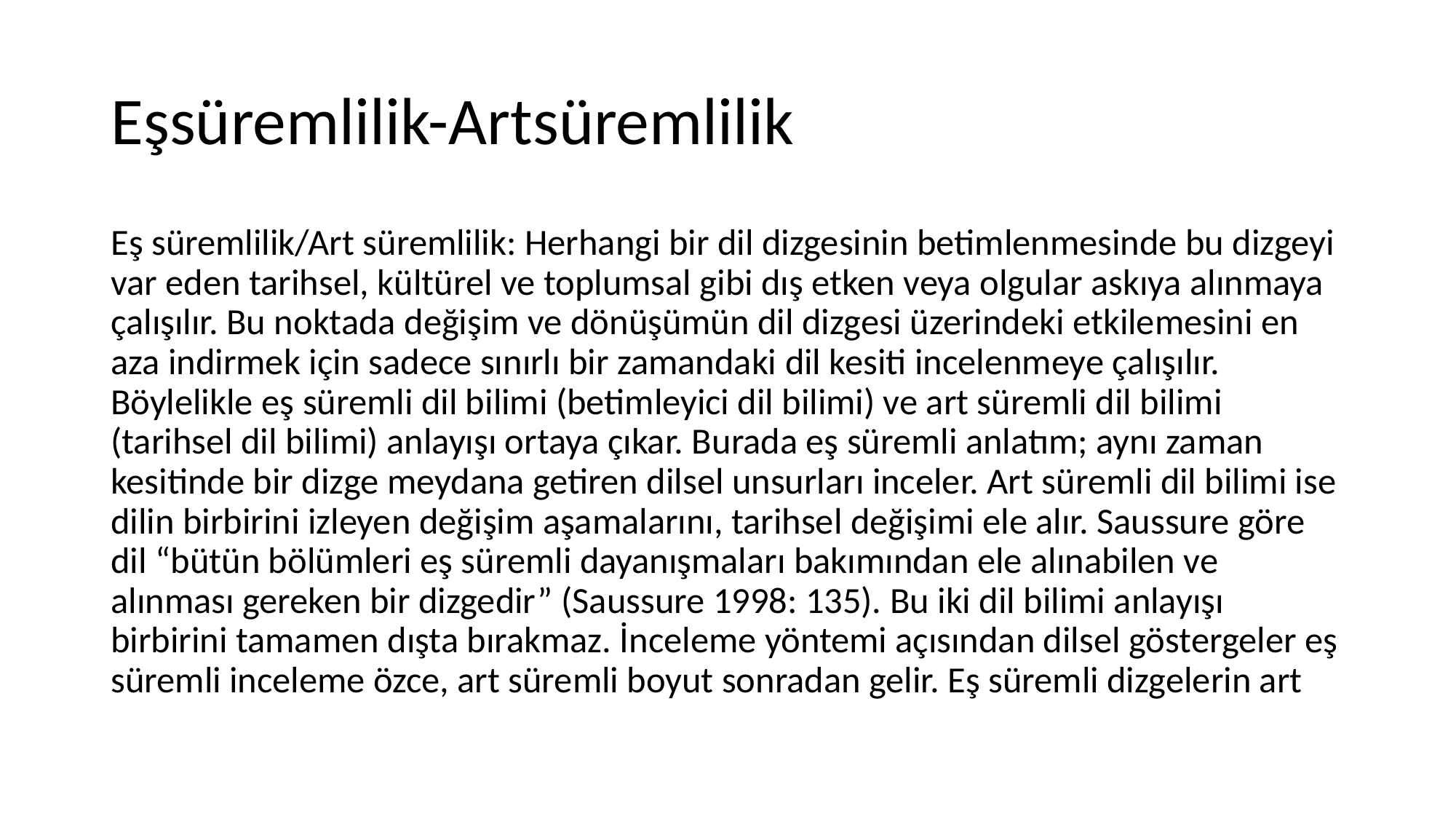

# Eşsüremlilik-Artsüremlilik
Eş süremlilik/Art süremlilik: Herhangi bir dil dizgesinin betimlenmesinde bu dizgeyi var eden tarihsel, kültürel ve toplumsal gibi dış etken veya olgular askıya alınmaya çalışılır. Bu noktada değişim ve dönüşümün dil dizgesi üzerindeki etkilemesini en aza indirmek için sadece sınırlı bir zamandaki dil kesiti incelenmeye çalışılır. Böylelikle eş süremli dil bilimi (betimleyici dil bilimi) ve art süremli dil bilimi (tarihsel dil bilimi) anlayışı ortaya çıkar. Burada eş süremli anlatım; aynı zaman kesitinde bir dizge meydana getiren dilsel unsurları inceler. Art süremli dil bilimi ise dilin birbirini izleyen değişim aşamalarını, tarihsel değişimi ele alır. Saussure göre dil “bütün bölümleri eş süremli dayanışmaları bakımından ele alınabilen ve alınması gereken bir dizgedir” (Saussure 1998: 135). Bu iki dil bilimi anlayışı birbirini tamamen dışta bırakmaz. İnceleme yöntemi açısından dilsel göstergeler eş süremli inceleme özce, art süremli boyut sonradan gelir. Eş süremli dizgelerin art